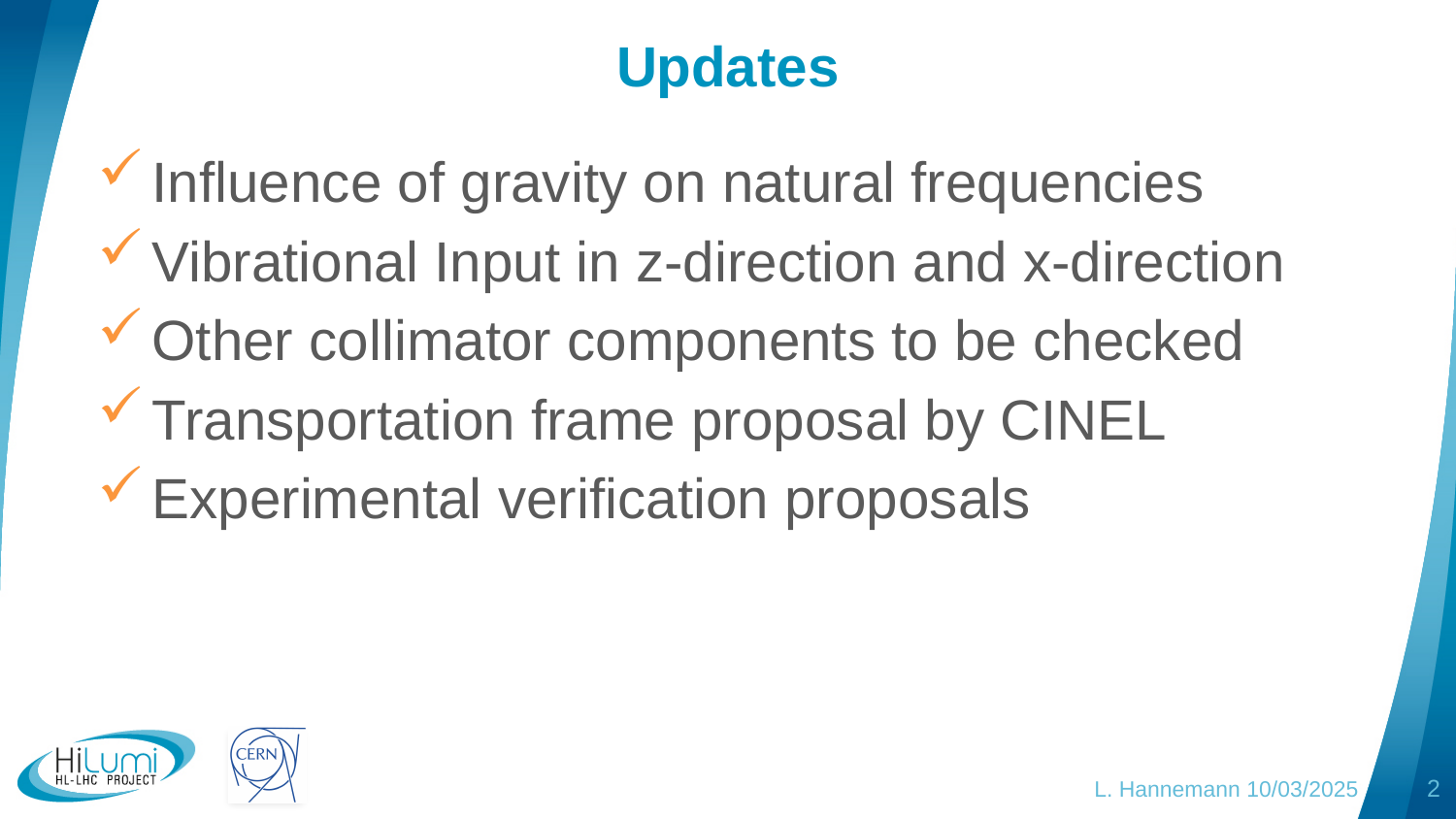

# Updates
Influence of gravity on natural frequencies
Vibrational Input in z-direction and x-direction
Other collimator components to be checked
Transportation frame proposal by CINEL
Experimental verification proposals

L. Hannemann 10/03/2025
2